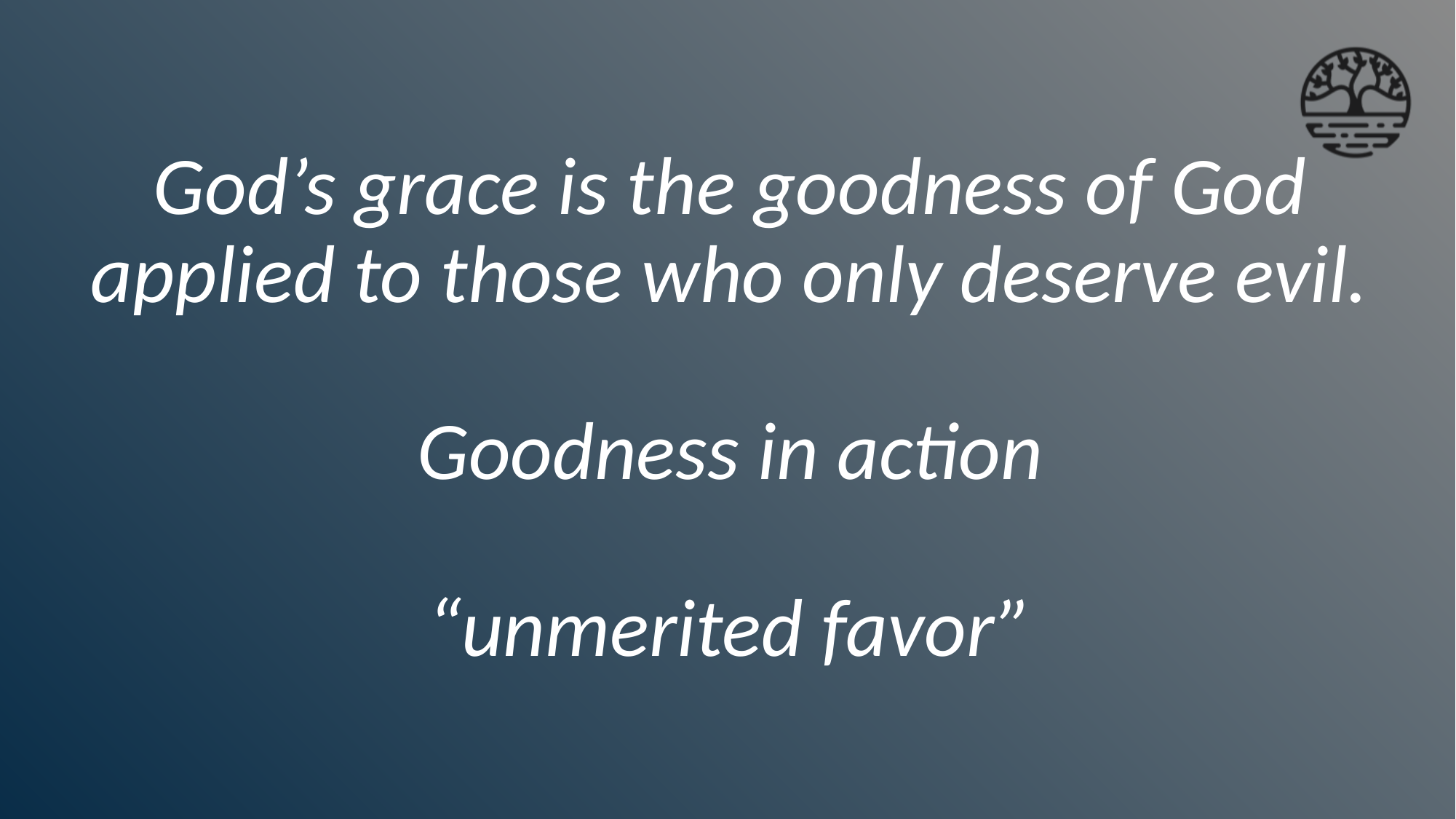

# God’s grace is the goodness of God applied to those who only deserve evil. Goodness in action “unmerited favor”